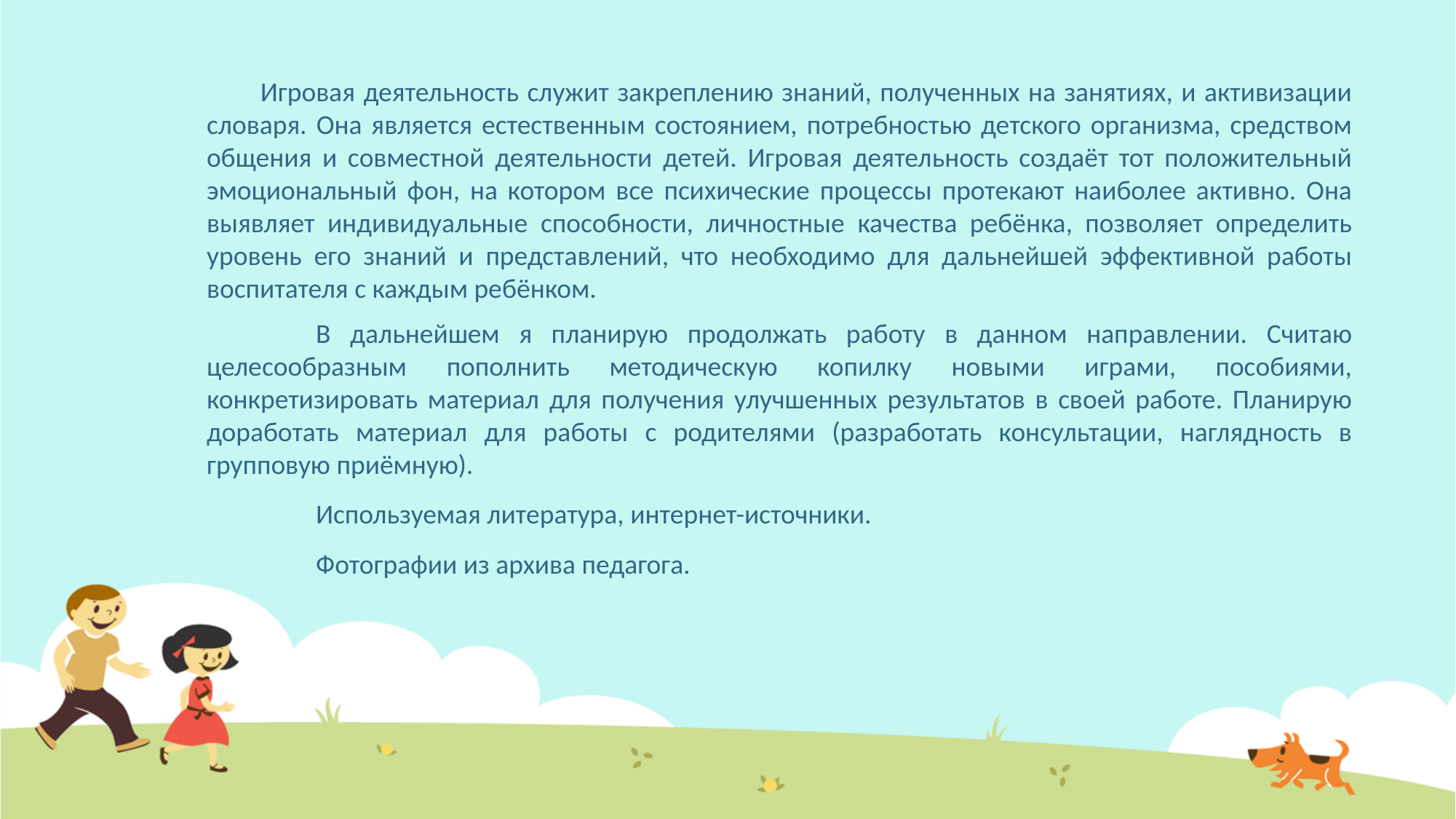

Игровая деятельность служит закреплению знаний, полученных на занятиях, и активизации словаря. Она является естественным состоянием, потребностью детского организма, средством общения и совместной деятельности детей. Игровая деятельность создаёт тот положительный эмоциональный фон, на котором все психические процессы протекают наиболее активно. Она выявляет индивидуальные способности, личностные качества ребёнка, позволяет определить уровень его знаний и представлений, что необходимо для дальнейшей эффективной работы воспитателя с каждым ребёнком.
 	В дальнейшем я планирую продолжать работу в данном направлении. Считаю целесообразным пополнить методическую копилку новыми играми, пособиями, конкретизировать материал для получения улучшенных результатов в своей работе. Планирую доработать материал для работы с родителями (разработать консультации, наглядность в групповую приёмную).
	Используемая литература, интернет-источники.
	Фотографии из архива педагога.